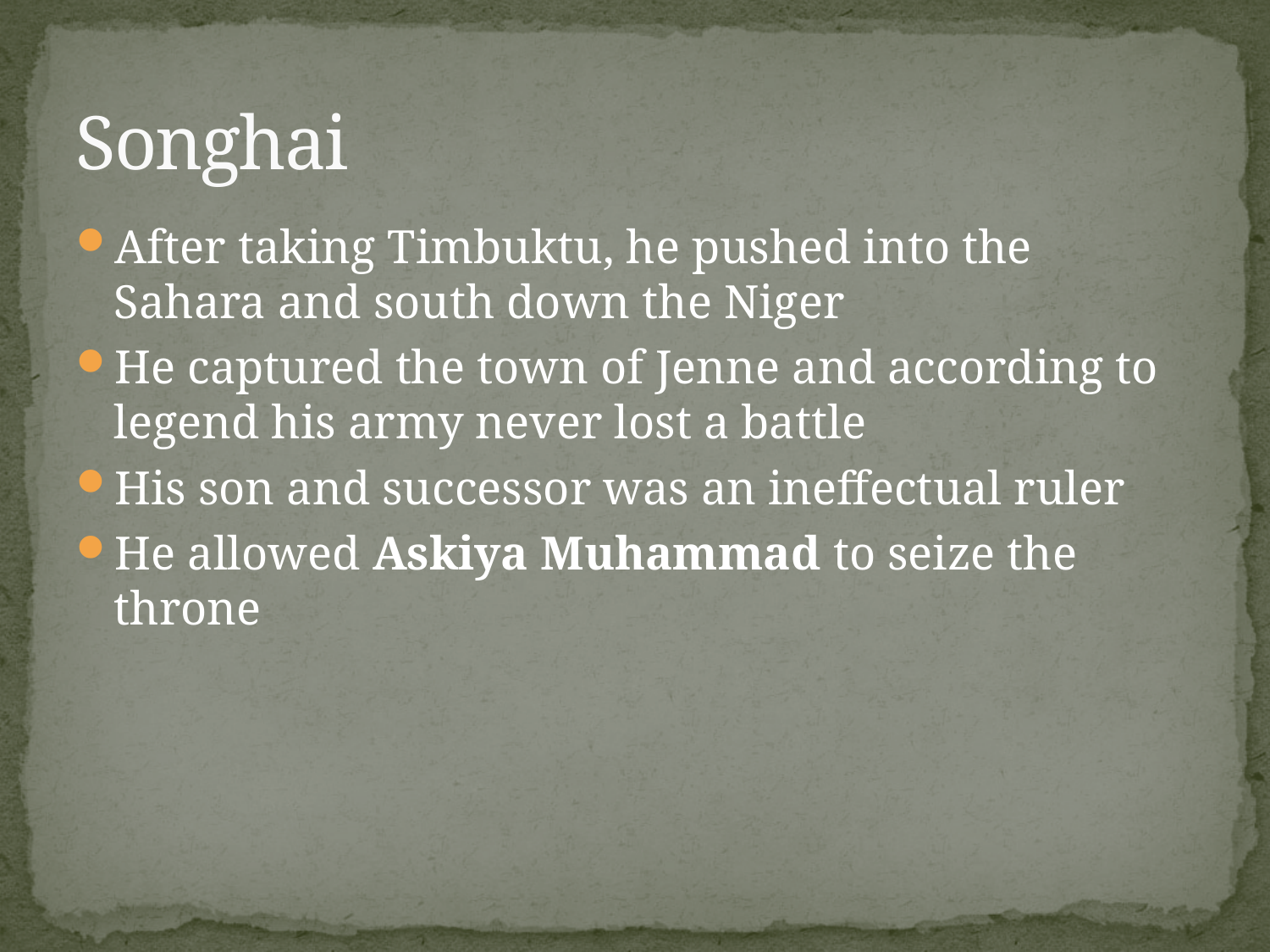

# Songhai
After taking Timbuktu, he pushed into the Sahara and south down the Niger
He captured the town of Jenne and according to legend his army never lost a battle
His son and successor was an ineffectual ruler
He allowed Askiya Muhammad to seize the throne